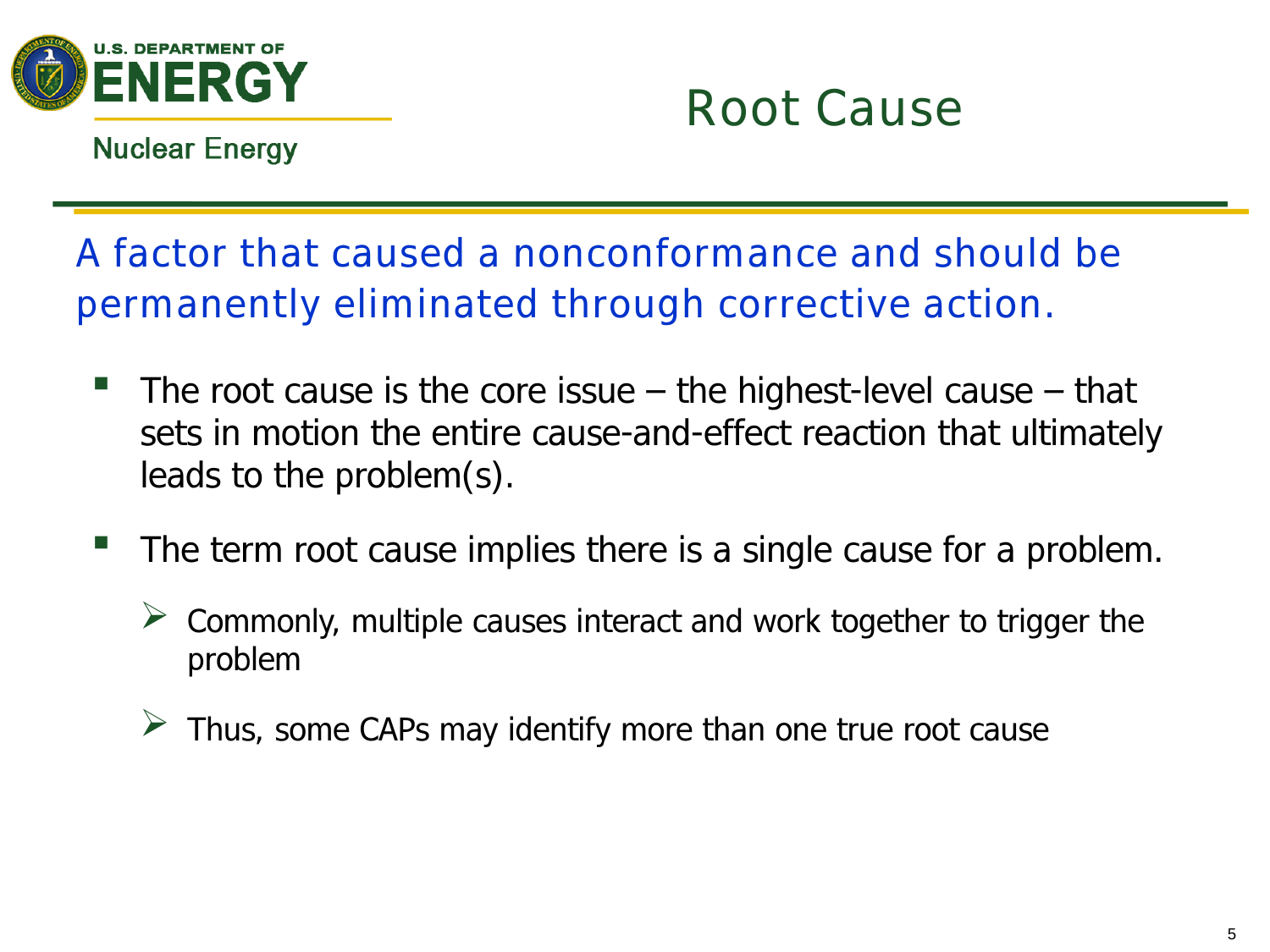

# Root Cause
A factor that caused a nonconformance and should be permanently eliminated through corrective action.
The root cause is the core issue – the highest-level cause – that sets in motion the entire cause-and-effect reaction that ultimately leads to the problem(s).
The term root cause implies there is a single cause for a problem.
Commonly, multiple causes interact and work together to trigger the problem
Thus, some CAPs may identify more than one true root cause